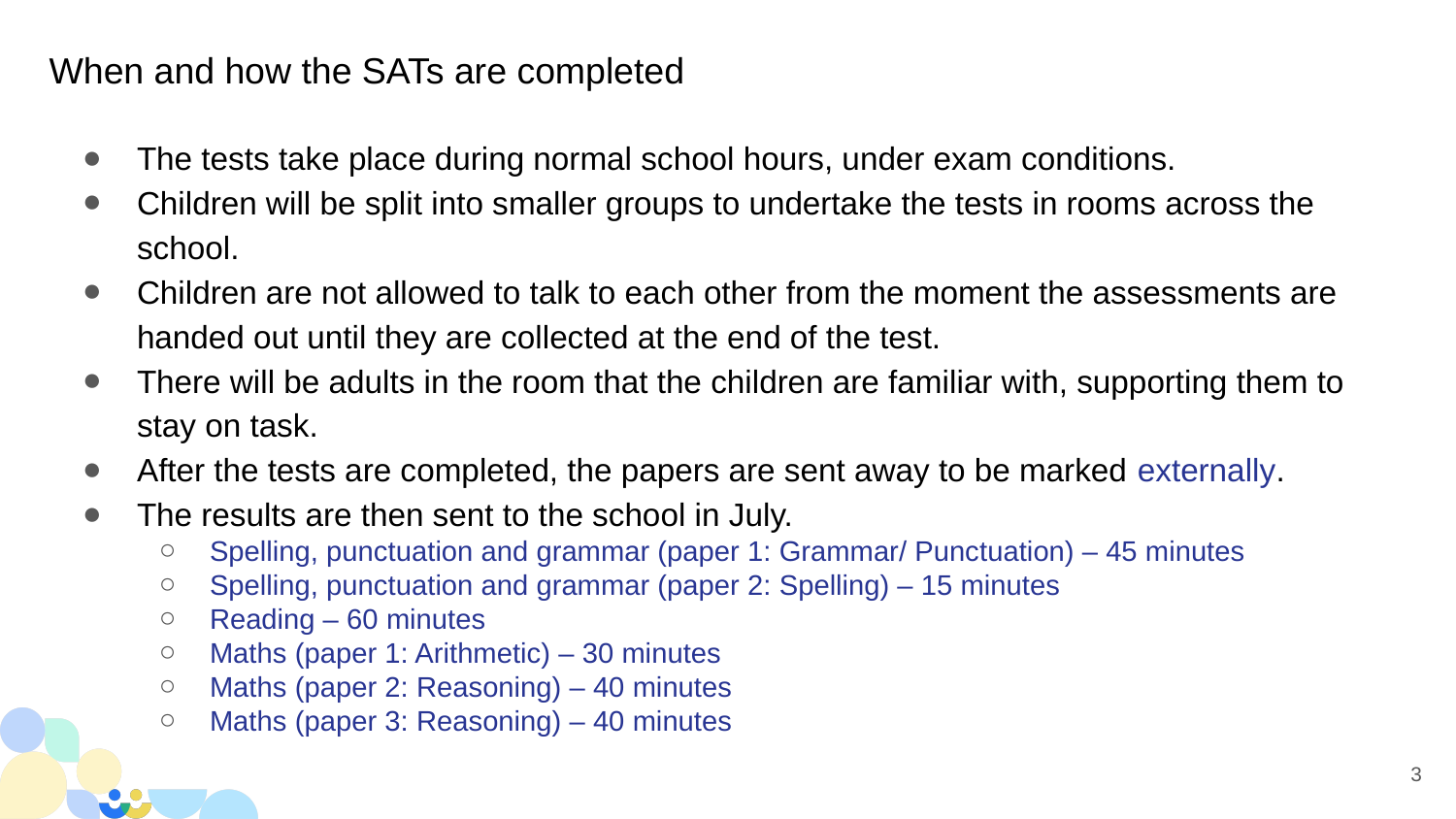

# When and how the SATs are completed
The tests take place during normal school hours, under exam conditions.
Children will be split into smaller groups to undertake the tests in rooms across the school.
Children are not allowed to talk to each other from the moment the assessments are handed out until they are collected at the end of the test.
There will be adults in the room that the children are familiar with, supporting them to stay on task.
After the tests are completed, the papers are sent away to be marked externally.
The results are then sent to the school in July.
Spelling, punctuation and grammar (paper 1: Grammar/ Punctuation) – 45 minutes
Spelling, punctuation and grammar (paper 2: Spelling) – 15 minutes
Reading – 60 minutes
Maths (paper 1: Arithmetic) – 30 minutes
Maths (paper 2: Reasoning) – 40 minutes
Maths (paper 3: Reasoning) – 40 minutes
3